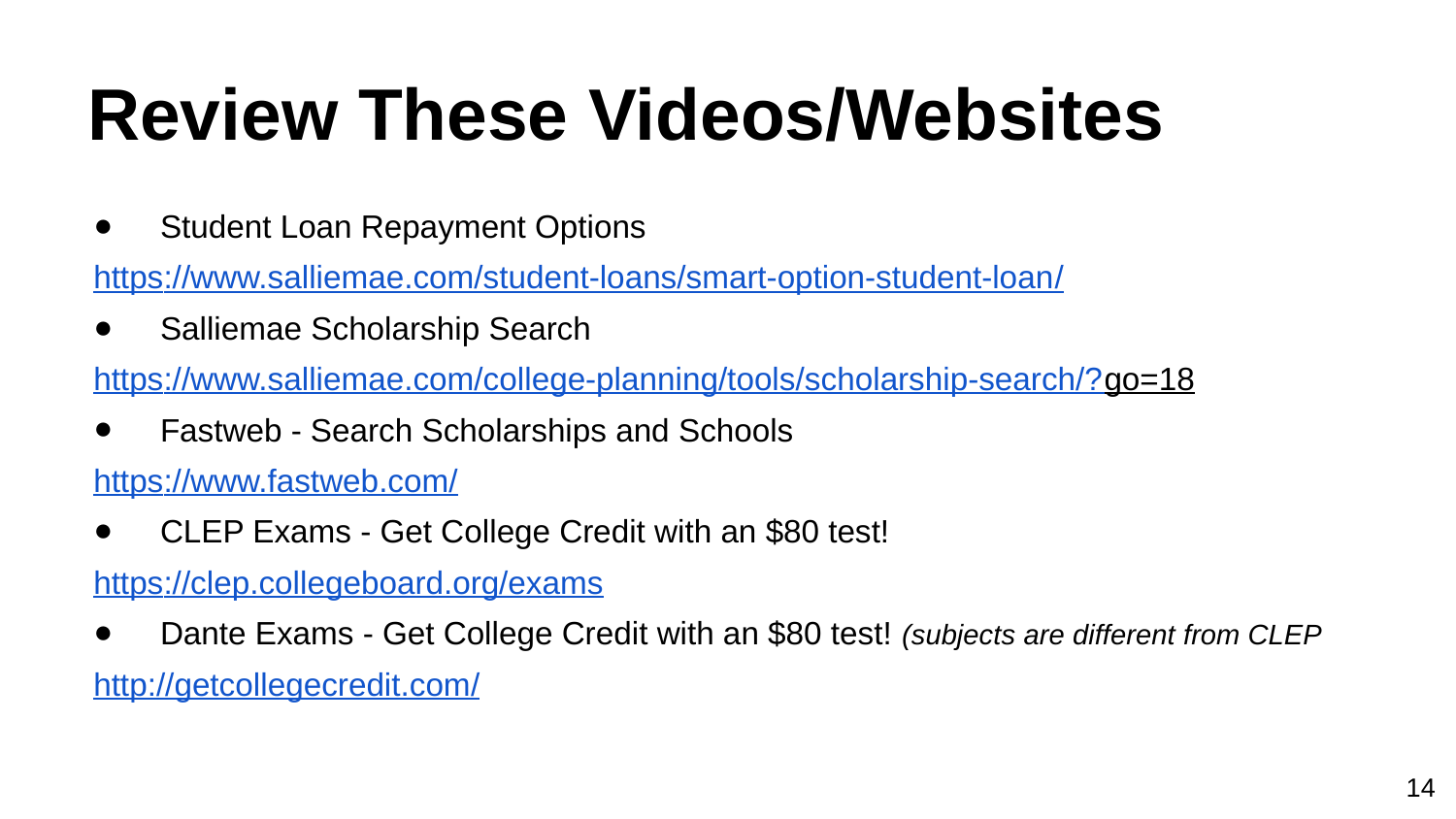

# Review These Videos/Websites
Student Loan Repayment Options
https://www.salliemae.com/student-loans/smart-option-student-loan/
Salliemae Scholarship Search
https://www.salliemae.com/college-planning/tools/scholarship-search/?go=18
Fastweb - Search Scholarships and Schools
https://www.fastweb.com/
CLEP Exams - Get College Credit with an $80 test!
https://clep.collegeboard.org/exams
Dante Exams - Get College Credit with an $80 test! (subjects are different from CLEP
http://getcollegecredit.com/
14